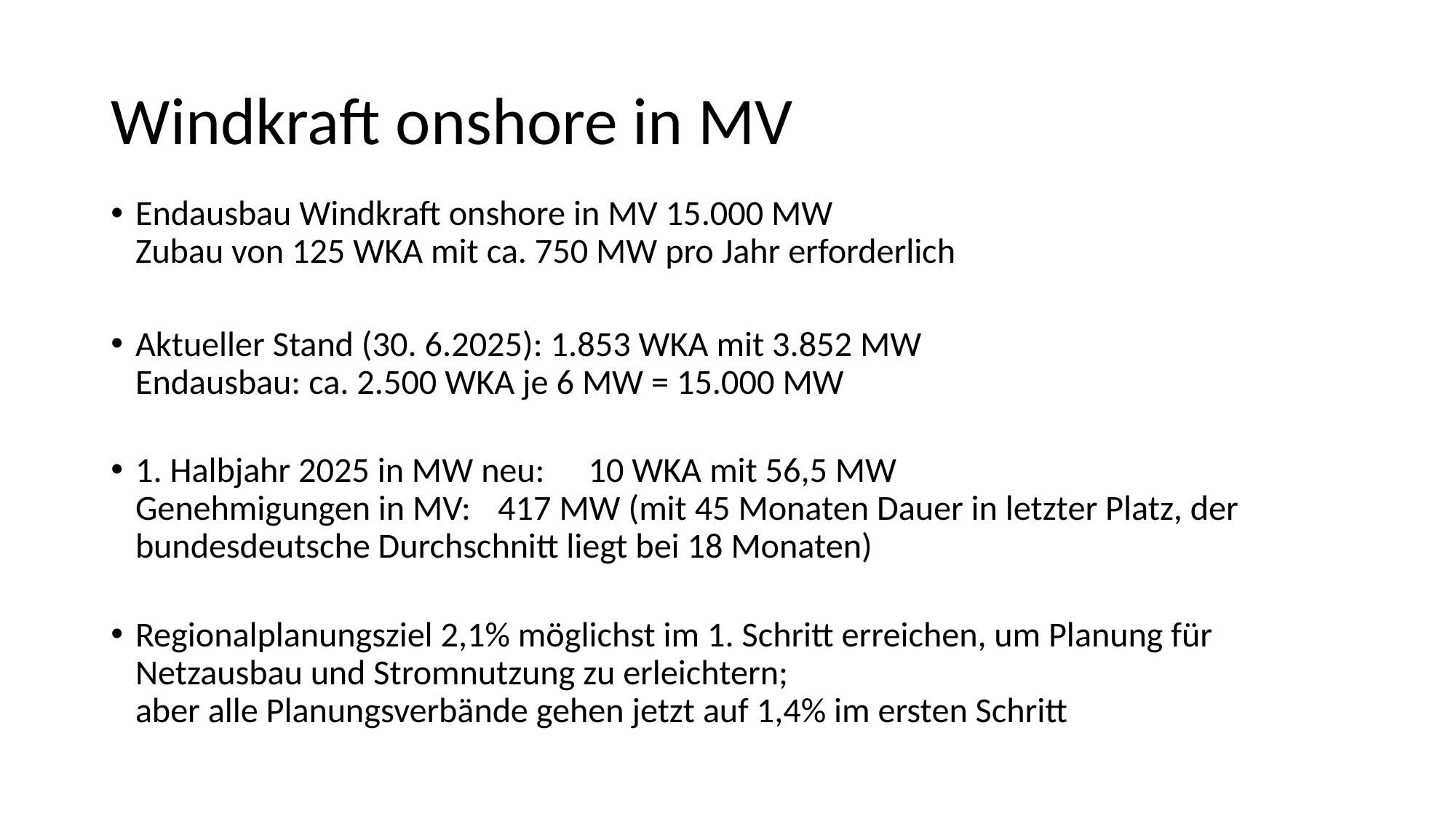

# Windkraft onshore in MV
Endausbau Windkraft onshore in MV 15.000 MW
Zubau von 125 WKA mit ca. 750 MW pro Jahr erforderlich
Aktueller Stand (30. 6.2025): 1.853 WKA mit 3.852 MW
Endausbau: ca. 2.500 WKA je 6 MW = 15.000 MW
1. Halbjahr 2025 in MW neu:  	10 WKA mit 56,5 MW
Genehmigungen in MV:  	417 MW (mit 45 Monaten Dauer in letzter Platz, der bundesdeutsche Durchschnitt liegt bei 18 Monaten)
Regionalplanungsziel 2,1% möglichst im 1. Schritt erreichen, um Planung für Netzausbau und Stromnutzung zu erleichtern;
aber alle Planungsverbände gehen jetzt auf 1,4% im ersten Schritt